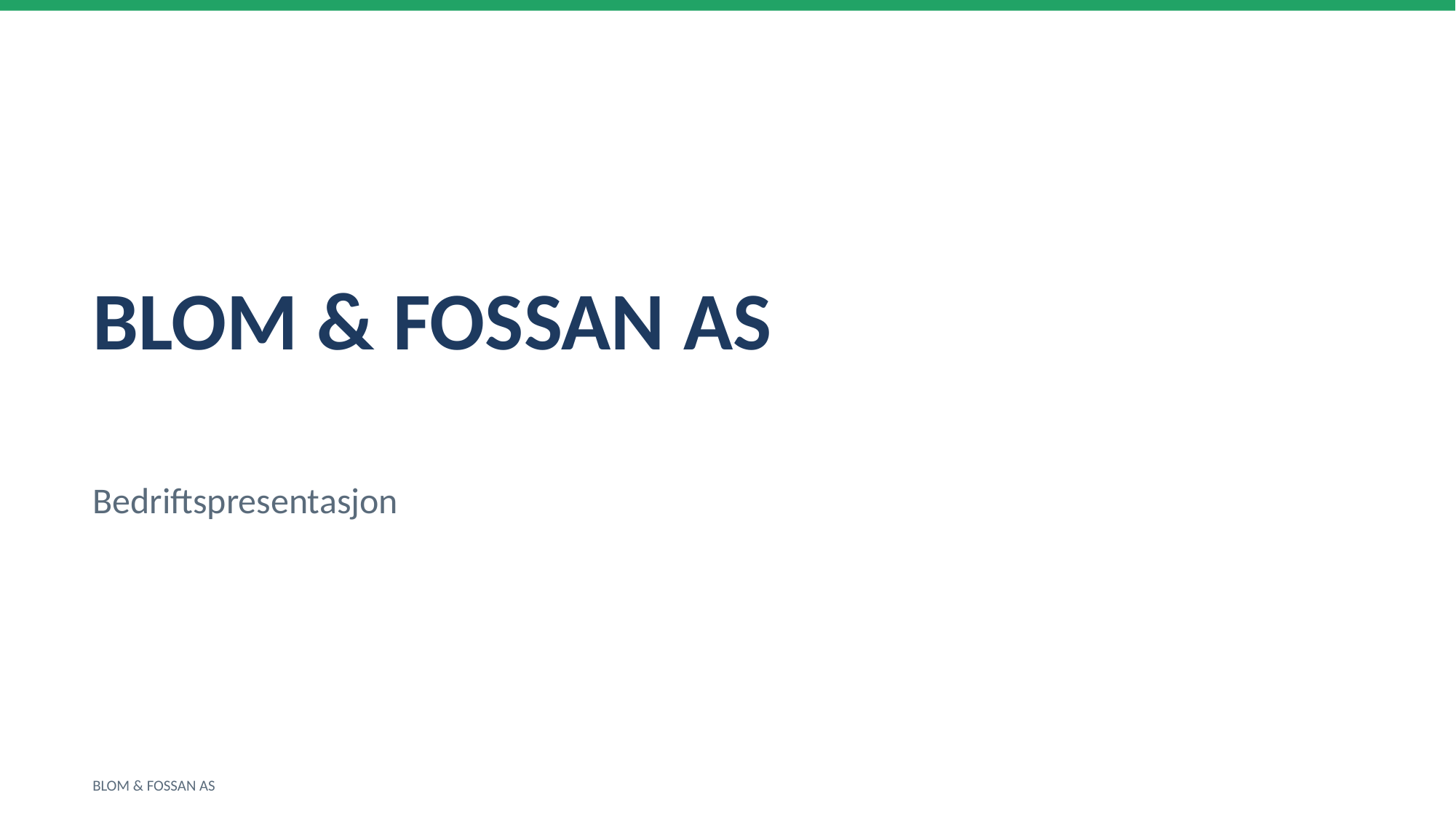

BLOM & FOSSAN AS
Bedriftspresentasjon
BLOM & FOSSAN AS